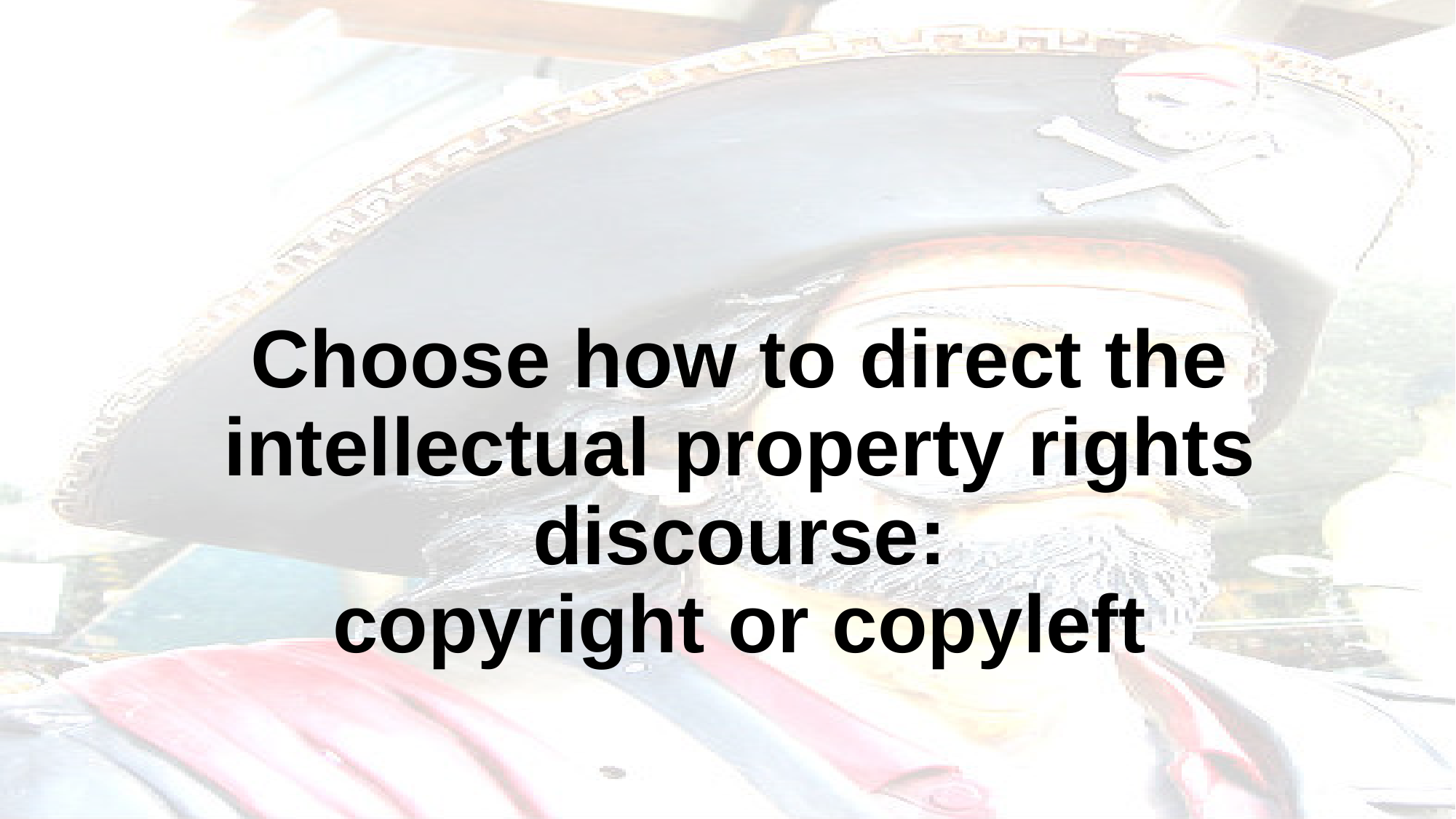

# Choose how to direct the intellectual property rights discourse: copyright or copyleft